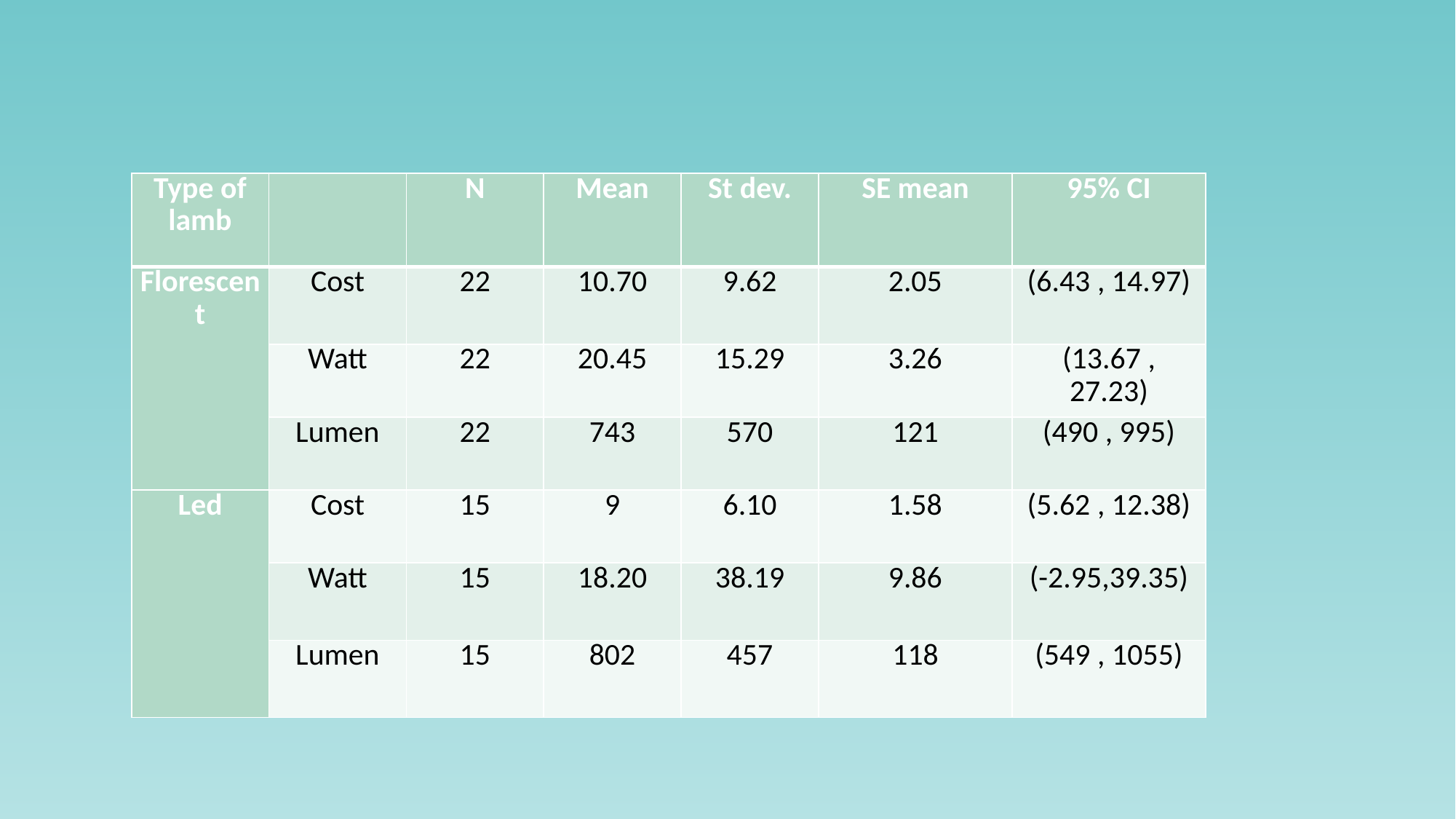

| Type of lamb |  | N | Mean | St dev. | SE mean | 95% CI |
| --- | --- | --- | --- | --- | --- | --- |
| Florescent | Cost | 22 | 10.70 | 9.62 | 2.05 | (6.43 , 14.97) |
|  | Watt | 22 | 20.45 | 15.29 | 3.26 | (13.67 , 27.23) |
|  | Lumen | 22 | 743 | 570 | 121 | (490 , 995) |
| Led | Cost | 15 | 9 | 6.10 | 1.58 | (5.62 , 12.38) |
|  | Watt | 15 | 18.20 | 38.19 | 9.86 | (-2.95,39.35) |
|  | Lumen | 15 | 802 | 457 | 118 | (549 , 1055) |